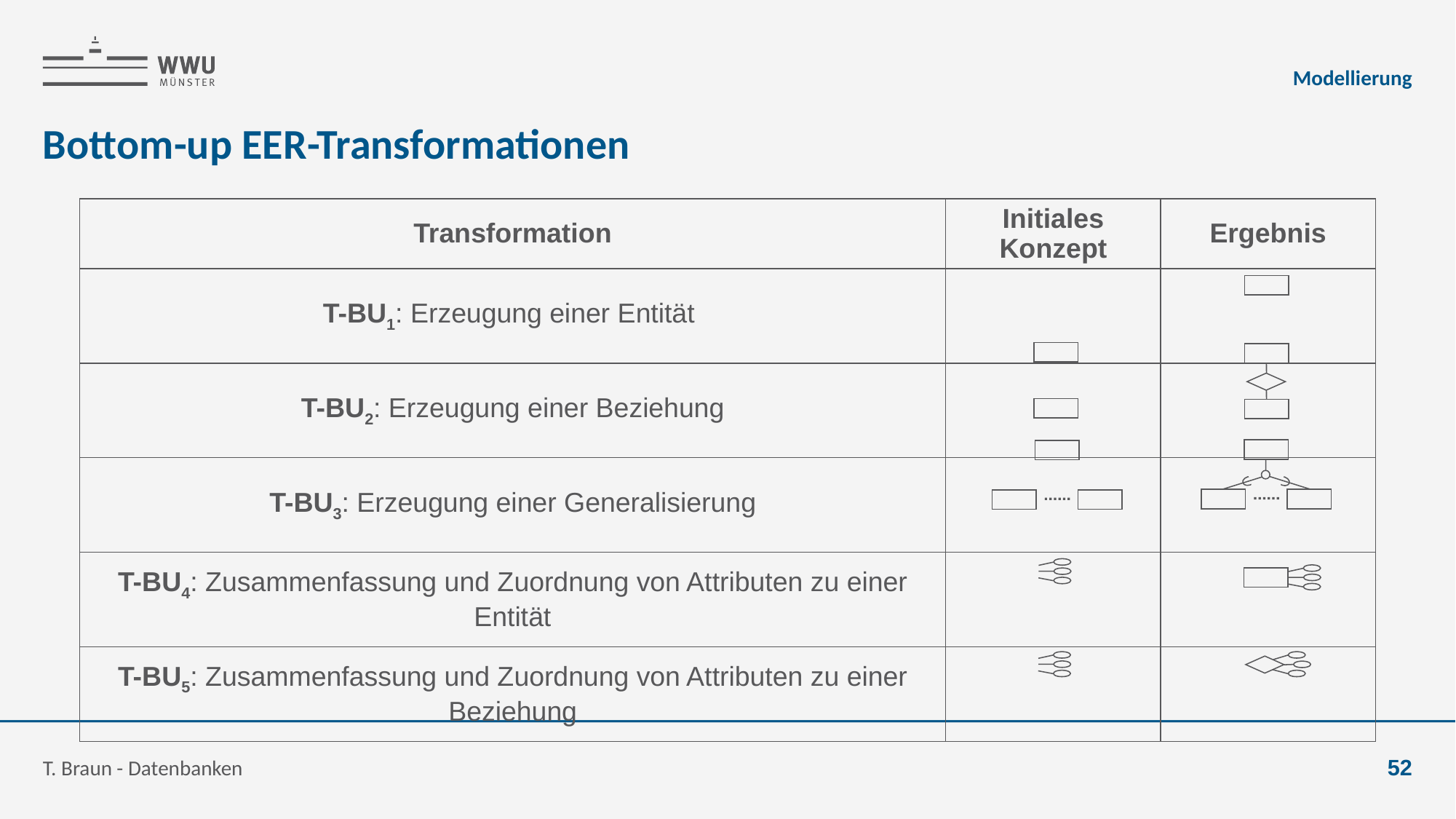

Modellierung
# Bottom-up EER-Transformationen
| Transformation | Initiales Konzept | Ergebnis |
| --- | --- | --- |
| T-BU1: Erzeugung einer Entität |  |  |
| T-BU2: Erzeugung einer Beziehung |  |  |
| T-BU3: Erzeugung einer Generalisierung |  |  |
| T-BU4: Zusammenfassung und Zuordnung von Attributen zu einer Entität |  |  |
| T-BU5: Zusammenfassung und Zuordnung von Attributen zu einer Beziehung |  |  |

T. Braun - Datenbanken
52